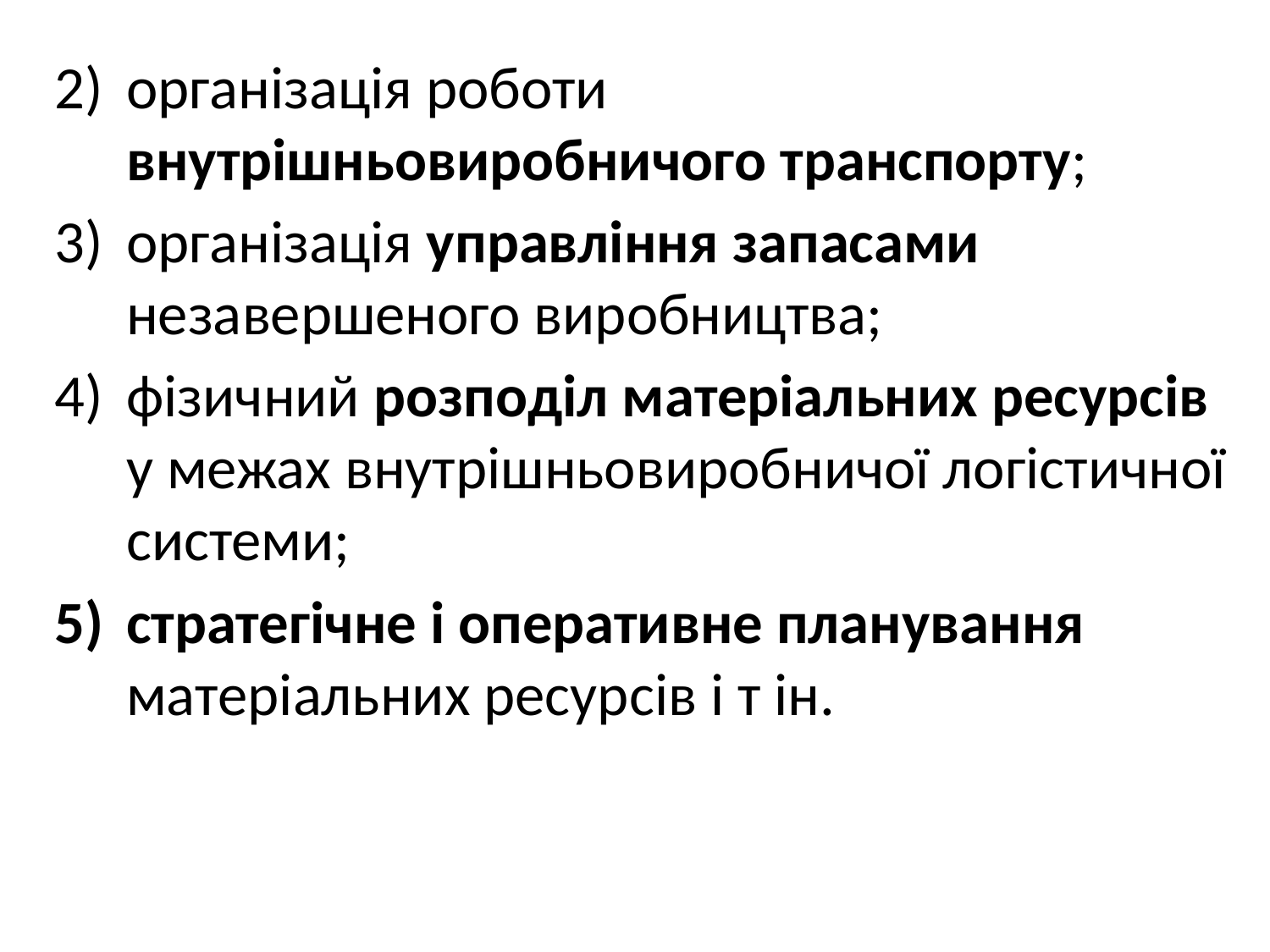

організація роботи внутрішньовиробничого транспорту;
організація управління запасами незавершеного виробництва;
фізичний розподіл матеріальних ресурсів у межах внутрішньовиробничої логістичної системи;
стратегічне і оперативне планування матеріальних ресурсів і т ін.